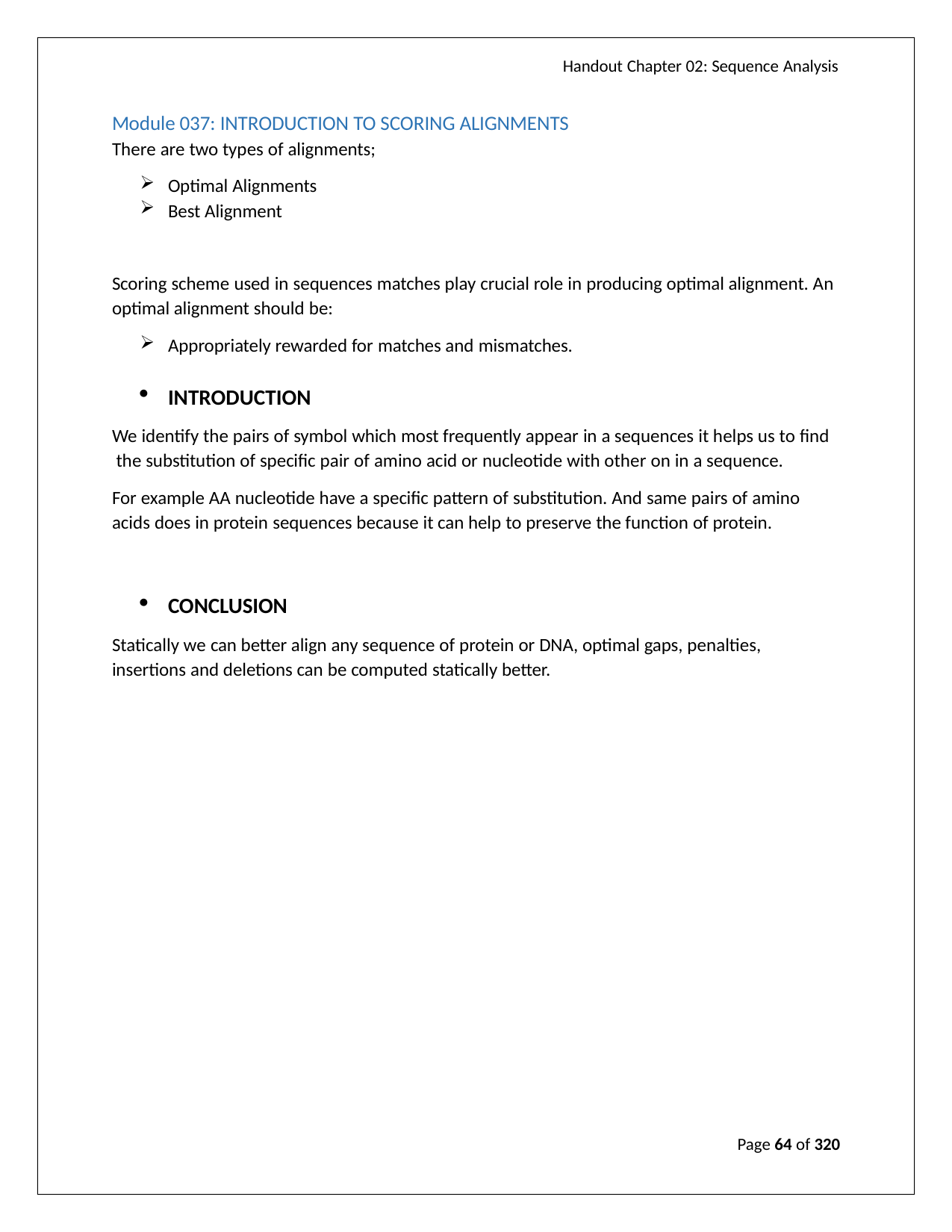

Handout Chapter 02: Sequence Analysis

Module 037: INTRODUCTION TO SCORING ALIGNMENTS
There are two types of alignments;
Optimal Alignments
Best Alignment

Scoring scheme used in sequences matches play crucial role in producing optimal alignment. An  optimal alignment should be:
Appropriately rewarded for matches and mismatches.

INTRODUCTION
We identify the pairs of symbol which most frequently appear in a sequences it helps us to find  the substitution of specific pair of amino acid or nucleotide with other on in a sequence.
For example AA nucleotide have a specific pattern of substitution. And same pairs of amino  acids does in protein sequences because it can help to preserve the function of protein.
CONCLUSION
Statically we can better align any sequence of protein or DNA, optimal gaps, penalties,  insertions and deletions can be computed statically better.
Page 64 of 320